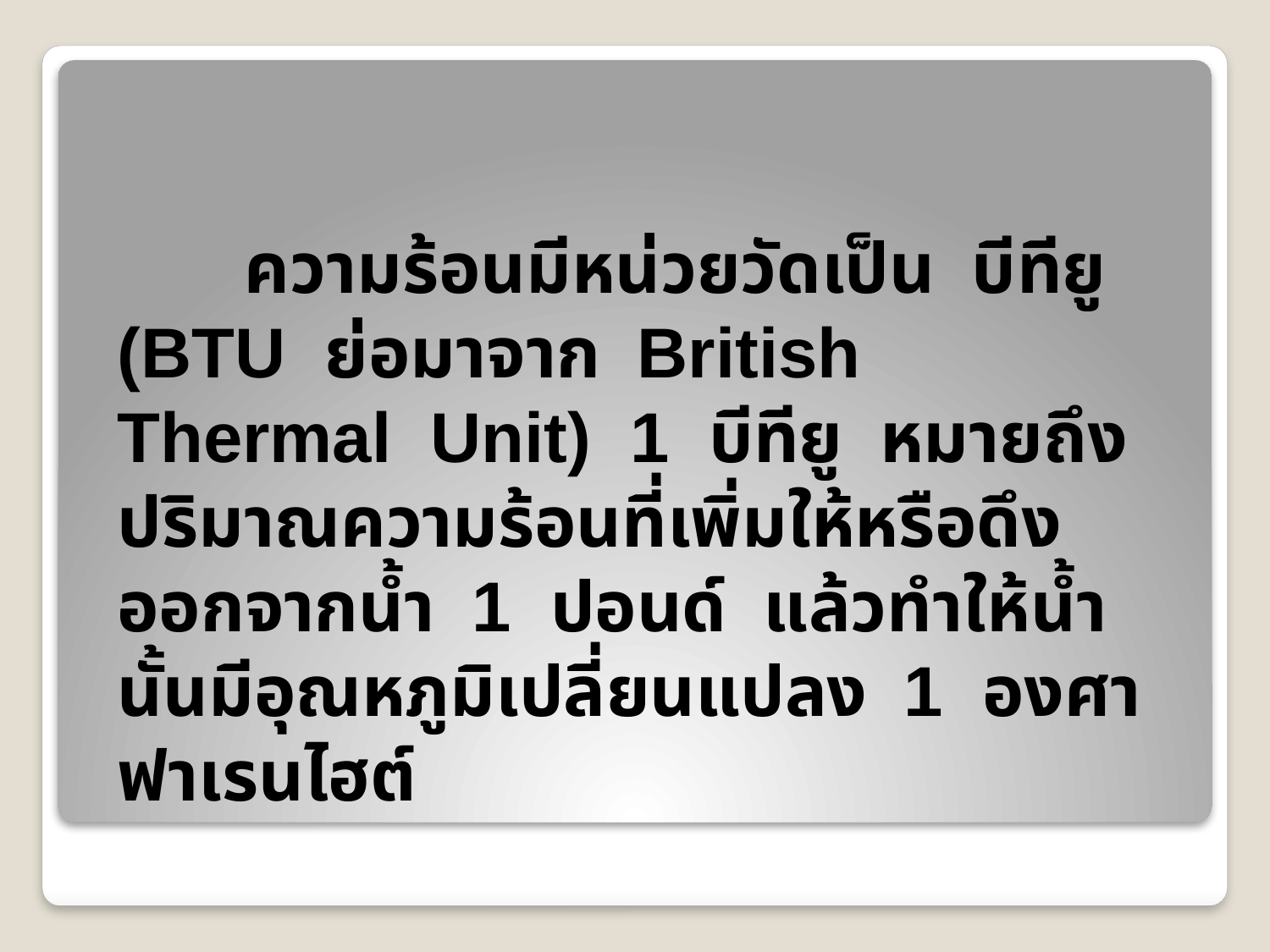

ความร้อนมีหน่วยวัดเป็น  บีทียู  (BTU  ย่อมาจาก  British  Thermal  Unit)  1  บีทียู  หมายถึง  ปริมาณความร้อนที่เพิ่มให้หรือดึงออกจากน้ำ  1  ปอนด์  แล้วทำให้น้ำนั้นมีอุณหภูมิเปลี่ยนแปลง  1  องศาฟาเรนไฮต์